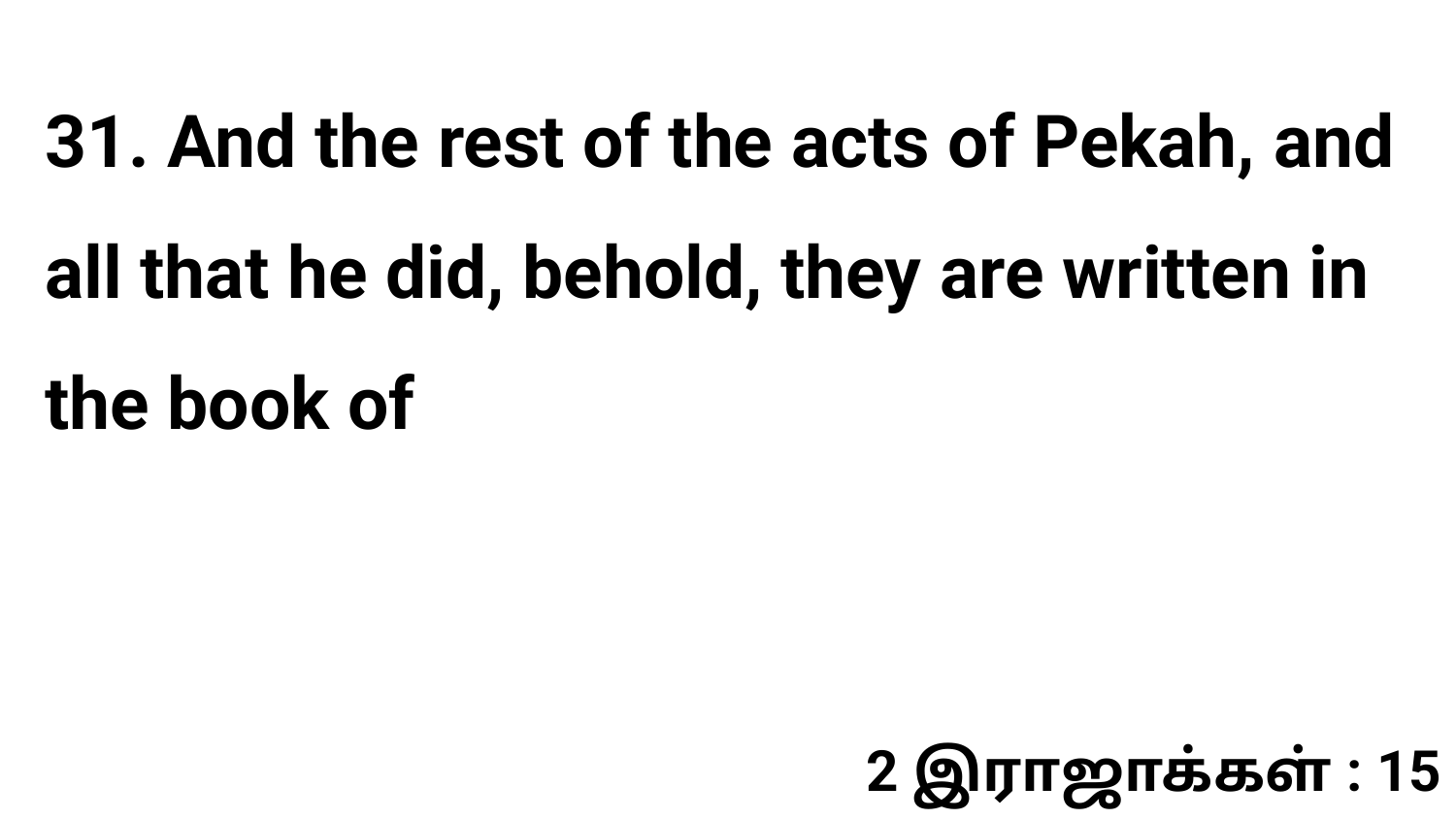

31. And the rest of the acts of Pekah, and all that he did, behold, they are written in the book of
2 இராஜாக்கள் : 15